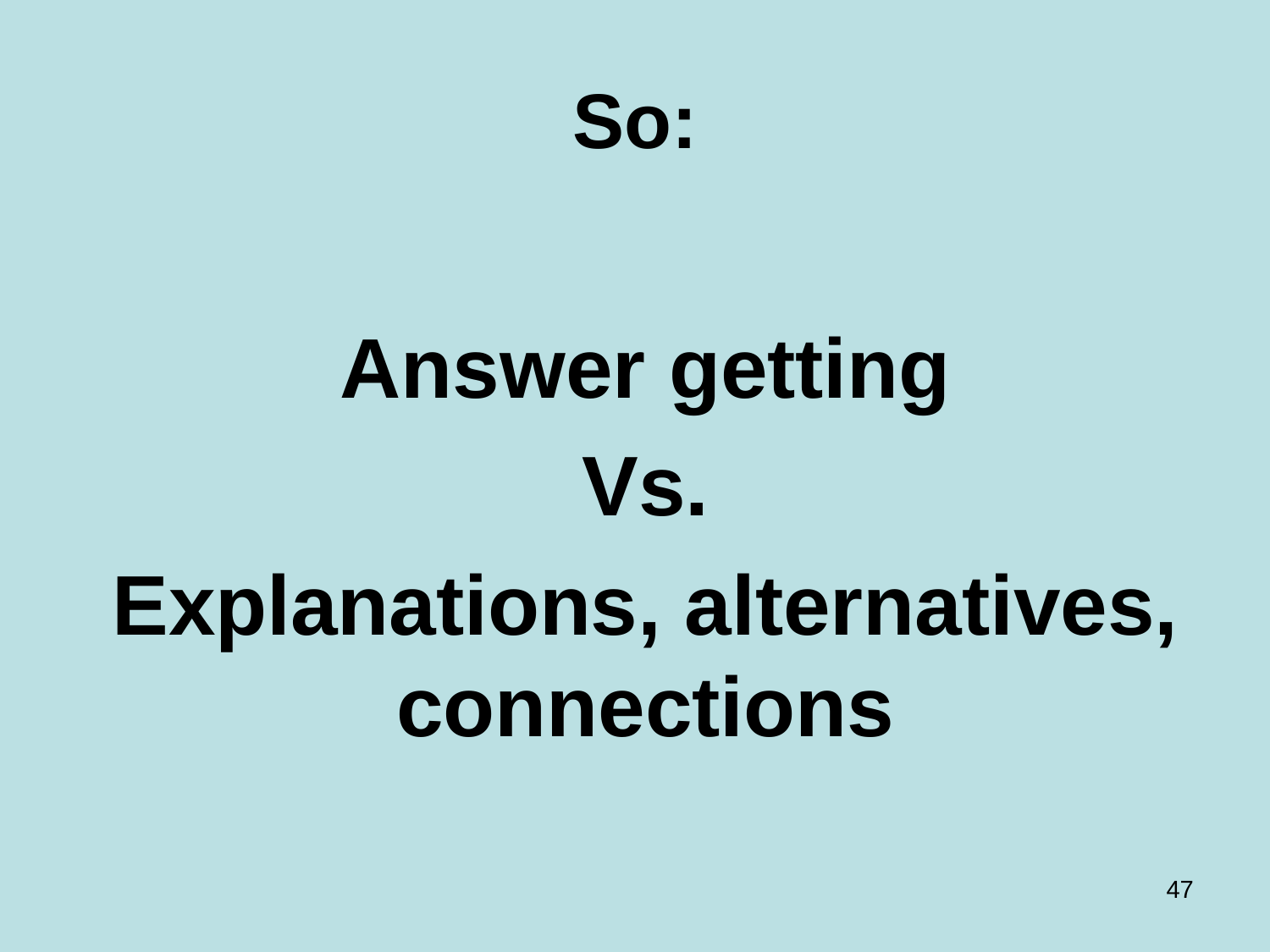

# So:

Answer getting
Vs.
Explanations, alternatives, connections
47